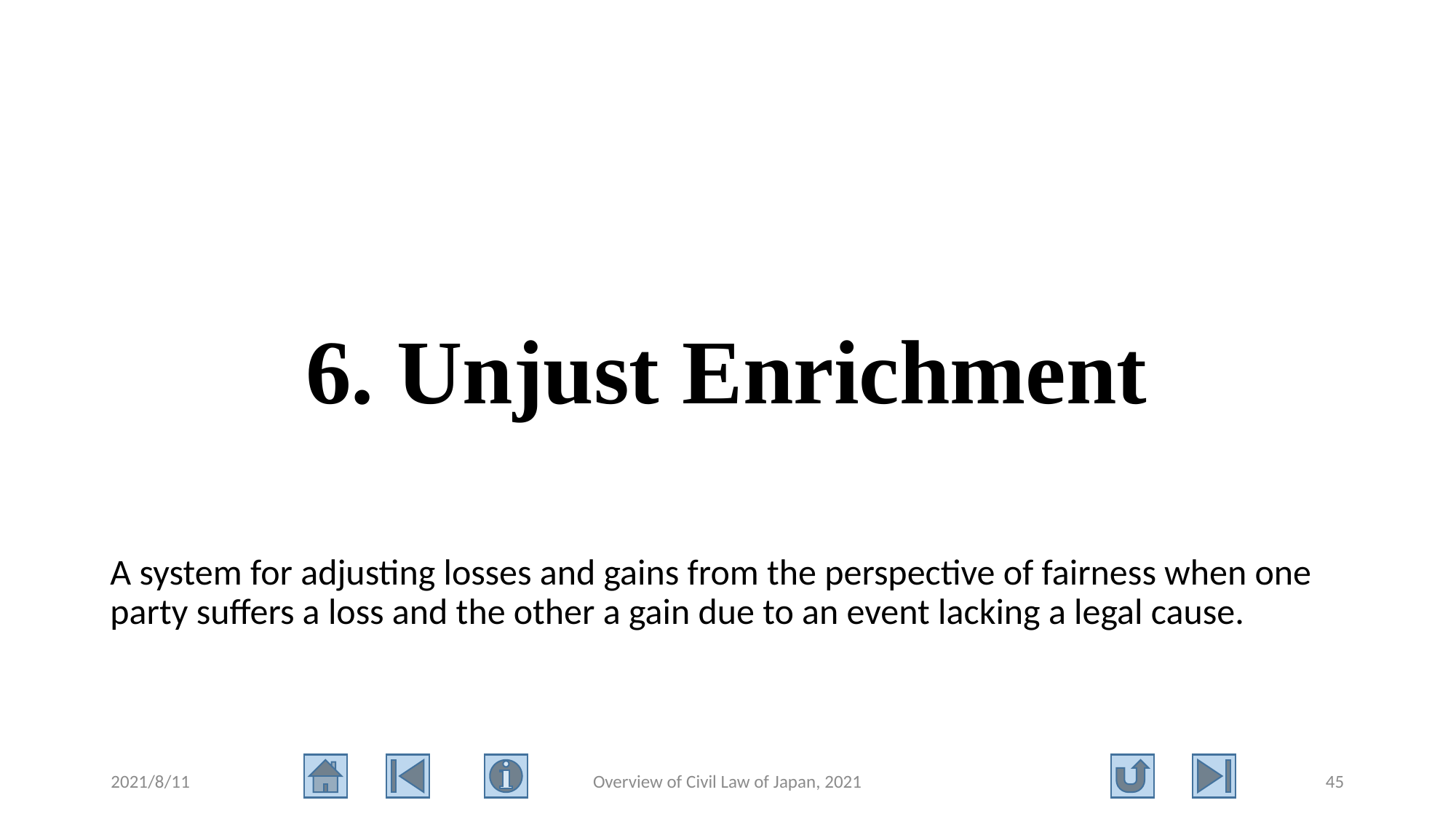

# 6. Unjust Enrichment
A system for adjusting losses and gains from the perspective of fairness when one party suffers a loss and the other a gain due to an event lacking a legal cause.
2021/8/11
Overview of Civil Law of Japan, 2021
45